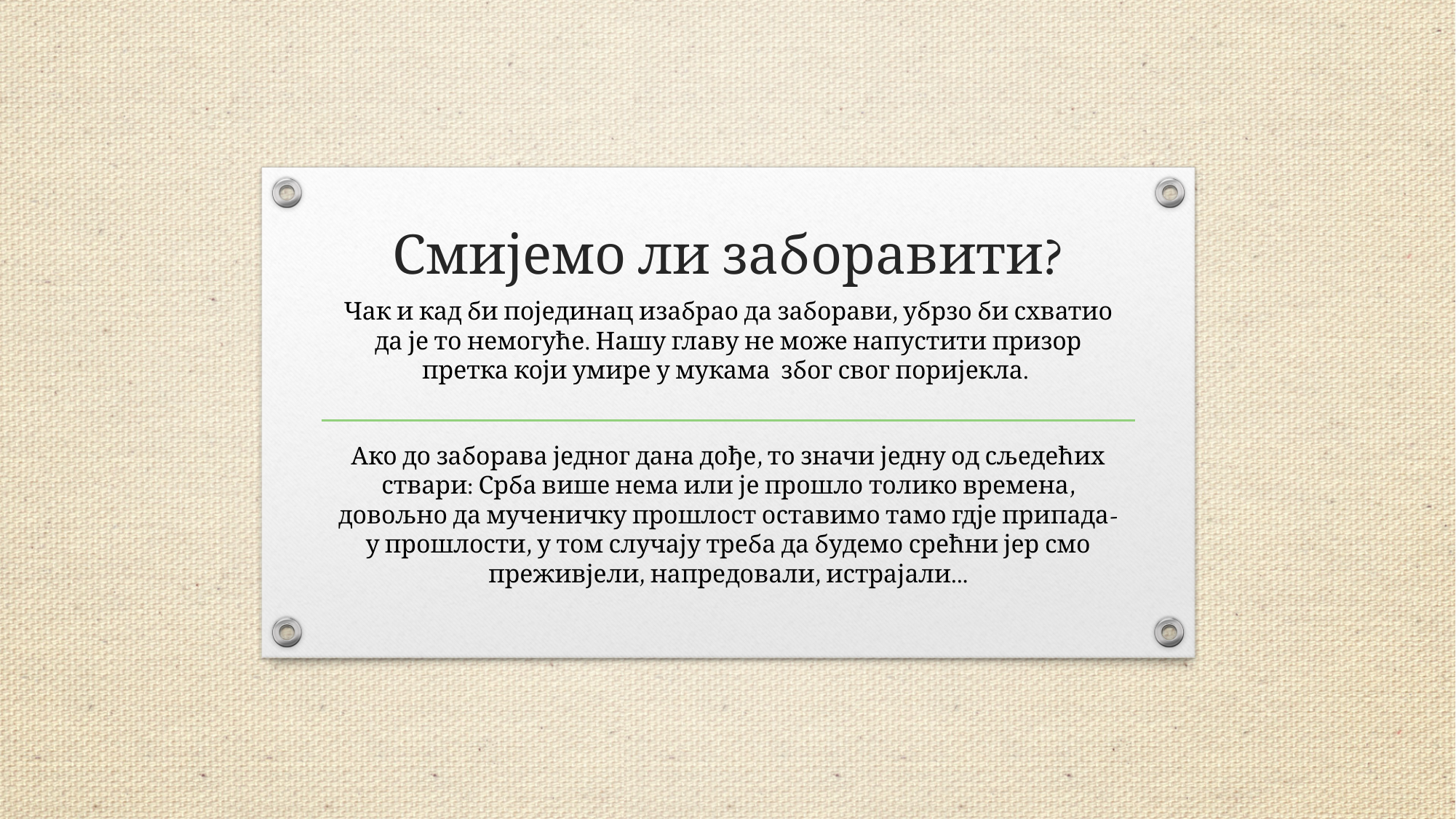

# Смијемо ли заборавити?
Чак и кад би појединац изабрао да заборави, убрзо би схватио да је то немогуће. Нашу главу не може напустити призор претка који умире у мукама  због свог поријекла.

Ако до заборава једног дана дође, то значи једну од сљедећих ствари: Срба више нема или је прошло толико времена, довољно да мученичку прошлост оставимо тамо гдје припада-у прошлости, у том случају треба да будемо срећни јер смо преживјели, напредовали, истрајали...